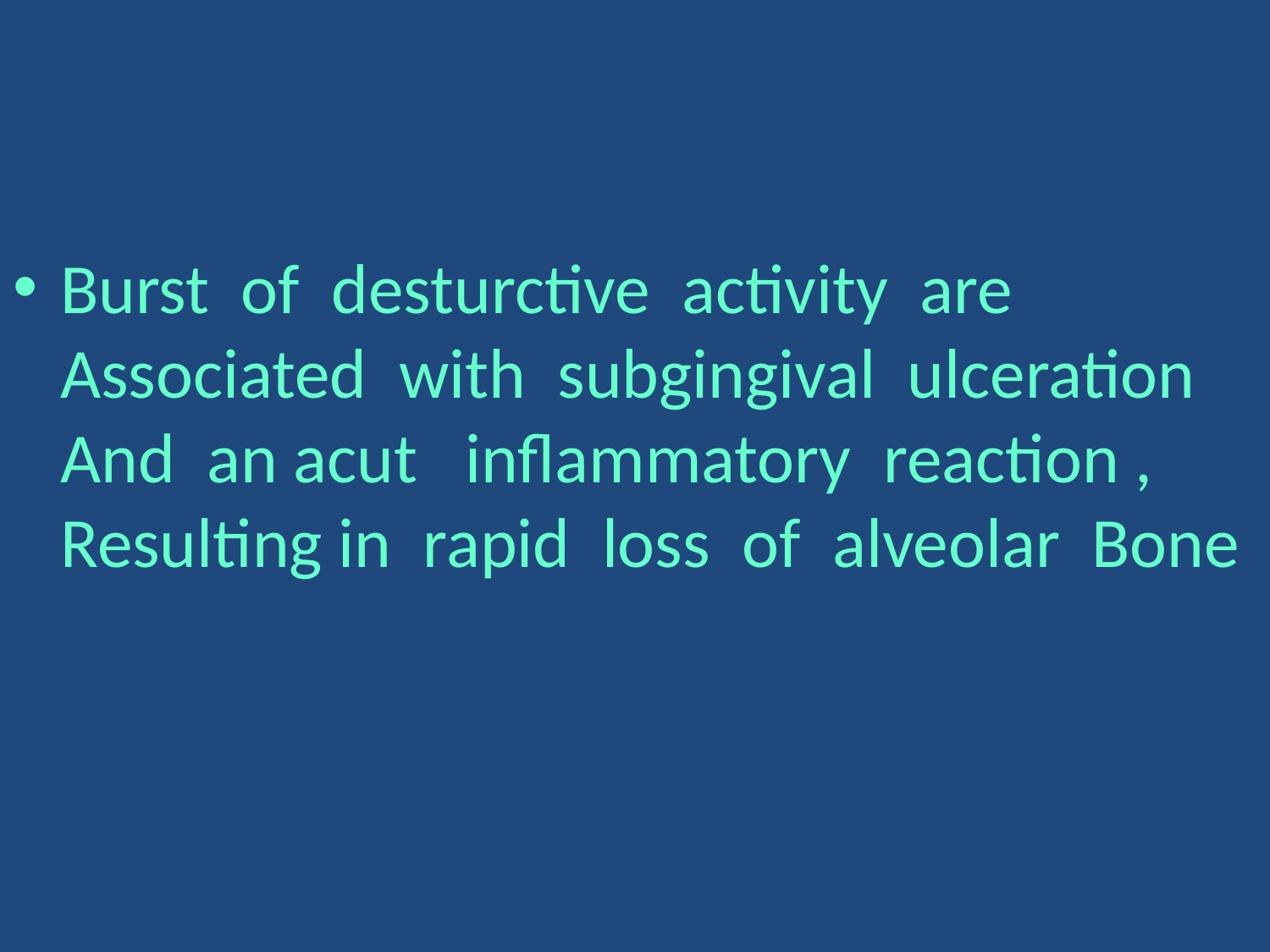

Burst  of  desturctive  activity  are Associated  with  subgingival  ulceration  And  an acut   inflammatory  reaction , Resulting in  rapid  loss  of  alveolar  Bone